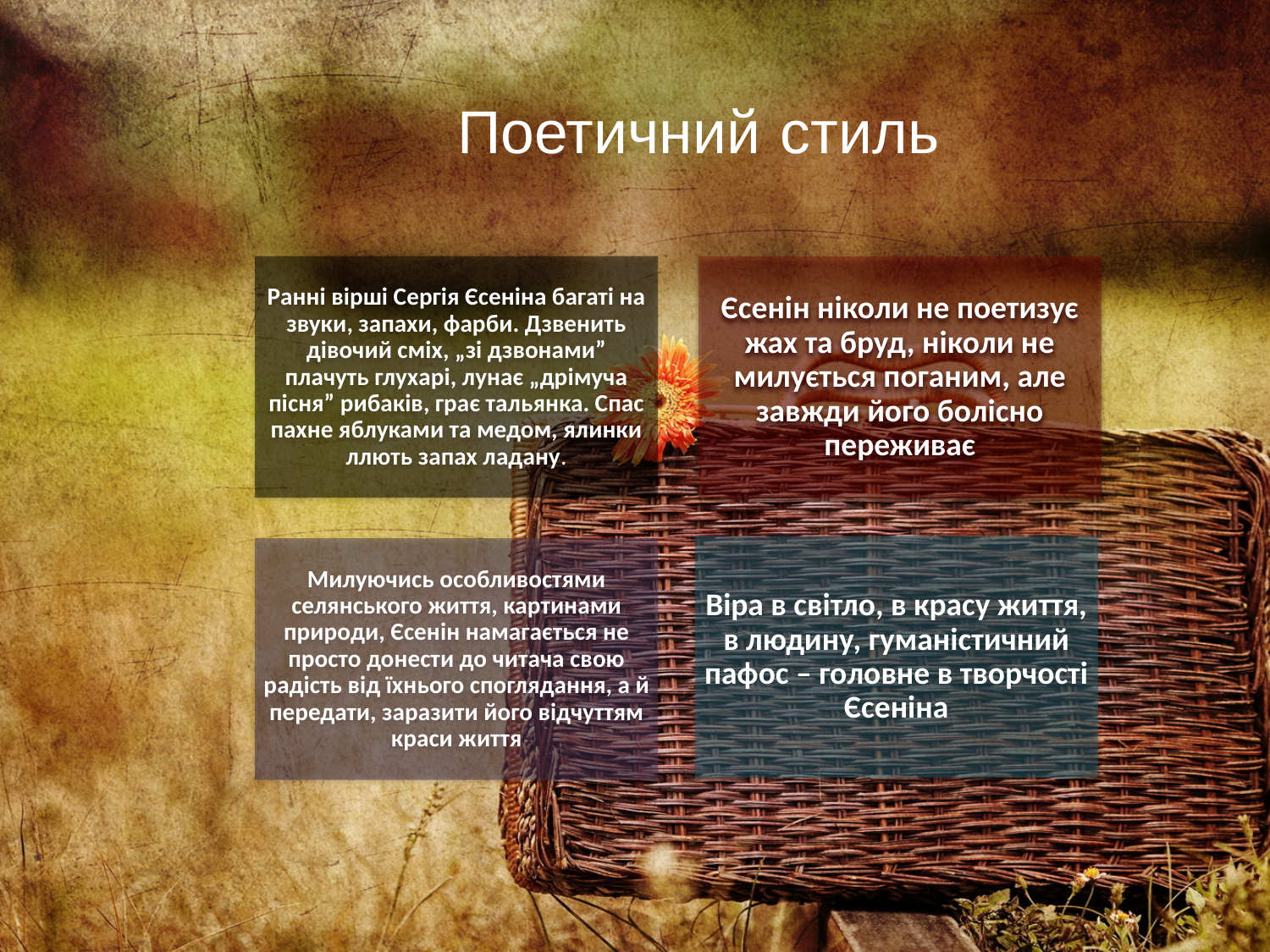

# Поетичний стиль
Віра в світло, в красу життя, в людину, гуманістичний пафос – головне в творчості Єсеніна
Єсенін ніколи не поетизує жах та бруд, ніколи не милується поганим, але завжди його болісно переживає
Милуючись особливостями селянського життя, картинами природи, Єсенін намагається не просто донести до читача свою радість від їхнього споглядання, а й передати, заразити його відчуттям краси життя
Ранні вірші Сергія Єсеніна багаті на звуки, запахи, фарби. Дзвенить дівочий сміх, „зі дзвонами” плачуть глухарі, лунає „дрімуча пісня” рибаків, грає тальянка. Спас пахне яблуками та медом, ялинки ллють запах ладану.